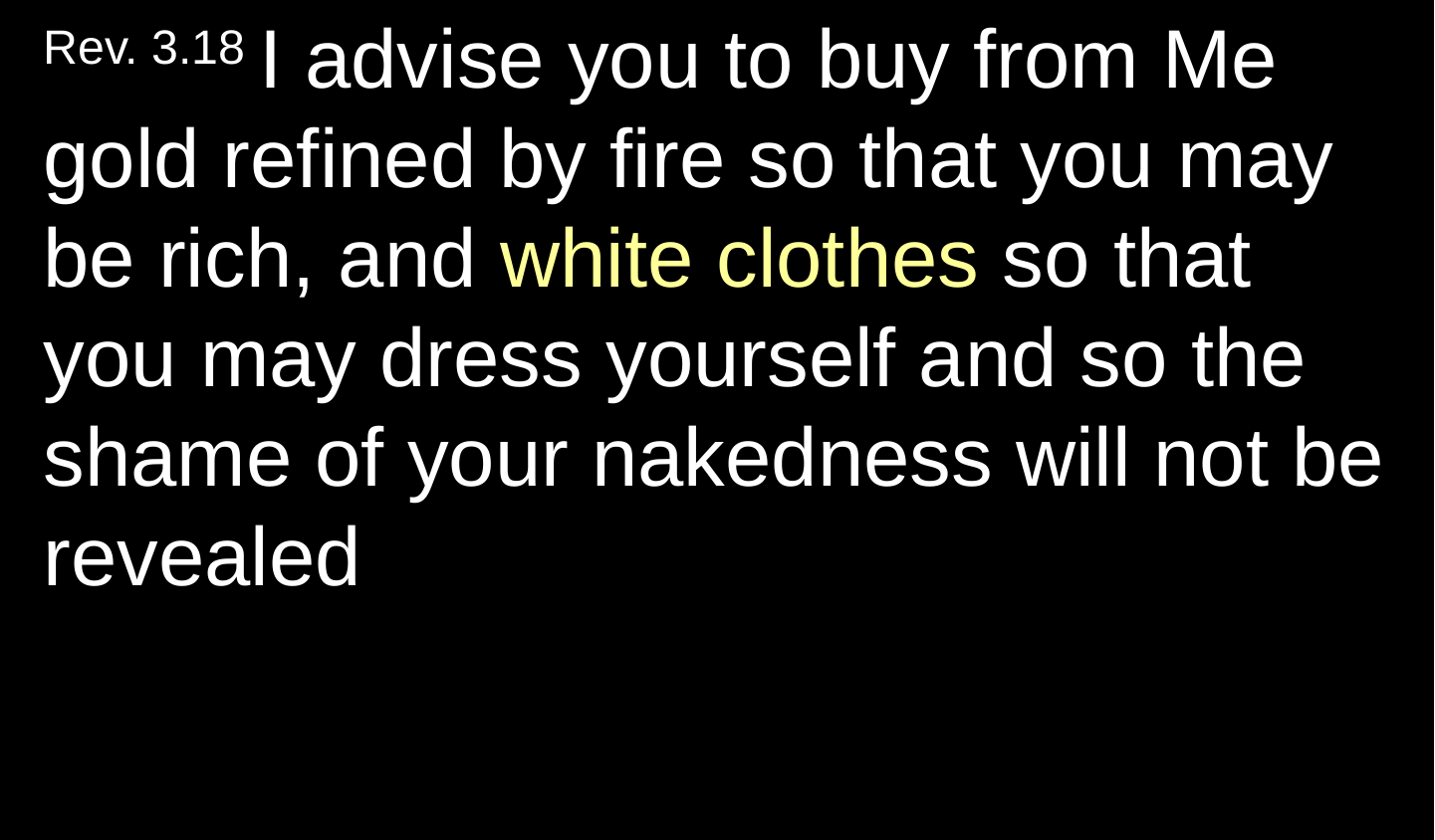

Rev. 3.18 I advise you to buy from Me gold refined by fire so that you may be rich, and white clothes so that you may dress yourself and so the shame of your nakedness will not be revealed